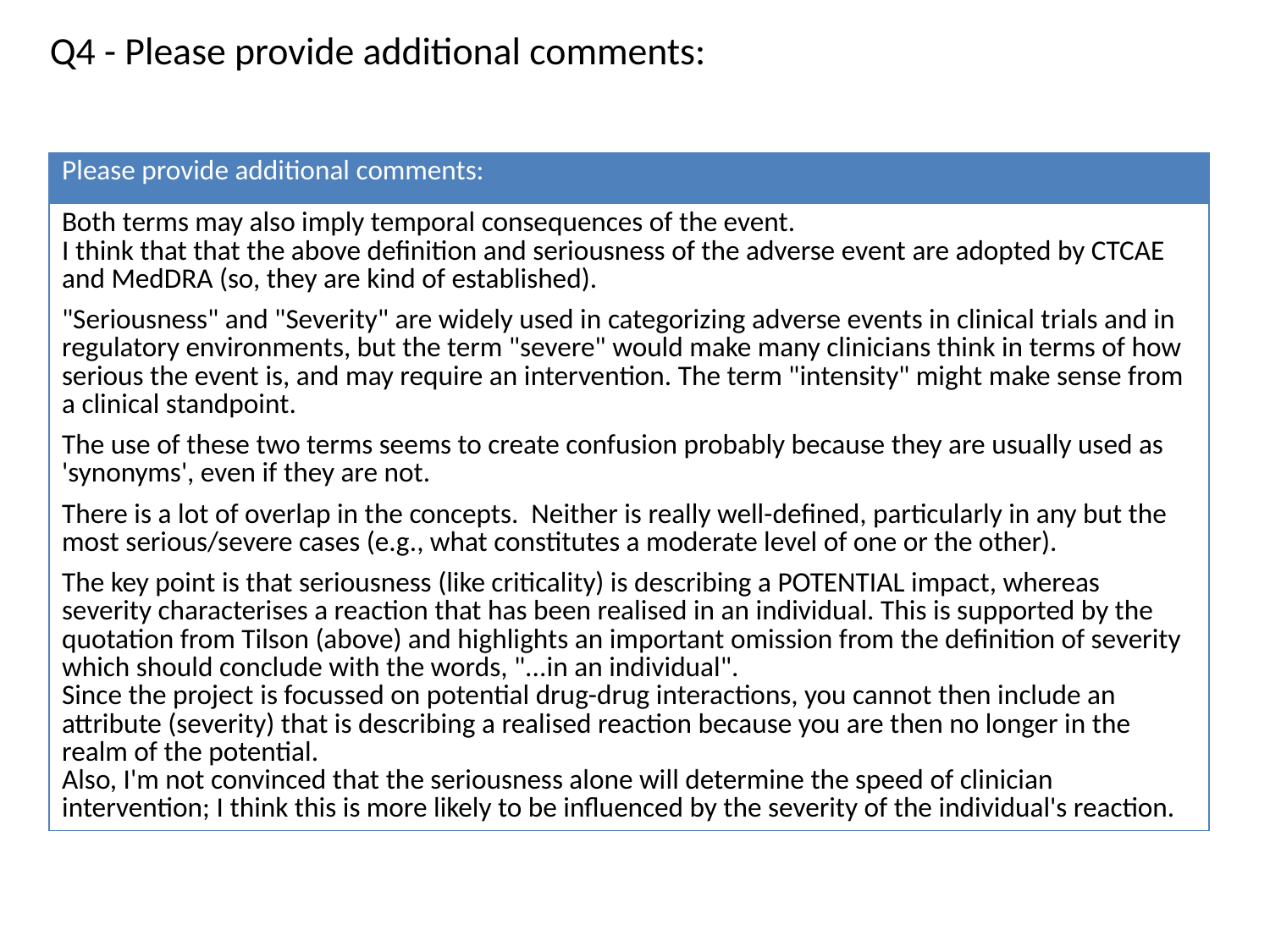

Q4 - Please provide additional comments:
| Please provide additional comments: |
| --- |
| Both terms may also imply temporal consequences of the event. I think that that the above definition and seriousness of the adverse event are adopted by CTCAE and MedDRA (so, they are kind of established). |
| "Seriousness" and "Severity" are widely used in categorizing adverse events in clinical trials and in regulatory environments, but the term "severe" would make many clinicians think in terms of how serious the event is, and may require an intervention. The term "intensity" might make sense from a clinical standpoint. |
| The use of these two terms seems to create confusion probably because they are usually used as 'synonyms', even if they are not. |
| There is a lot of overlap in the concepts. Neither is really well-defined, particularly in any but the most serious/severe cases (e.g., what constitutes a moderate level of one or the other). |
| The key point is that seriousness (like criticality) is describing a POTENTIAL impact, whereas severity characterises a reaction that has been realised in an individual. This is supported by the quotation from Tilson (above) and highlights an important omission from the definition of severity which should conclude with the words, "...in an individual". Since the project is focussed on potential drug-drug interactions, you cannot then include an attribute (severity) that is describing a realised reaction because you are then no longer in the realm of the potential. Also, I'm not convinced that the seriousness alone will determine the speed of clinician intervention; I think this is more likely to be influenced by the severity of the individual's reaction. |